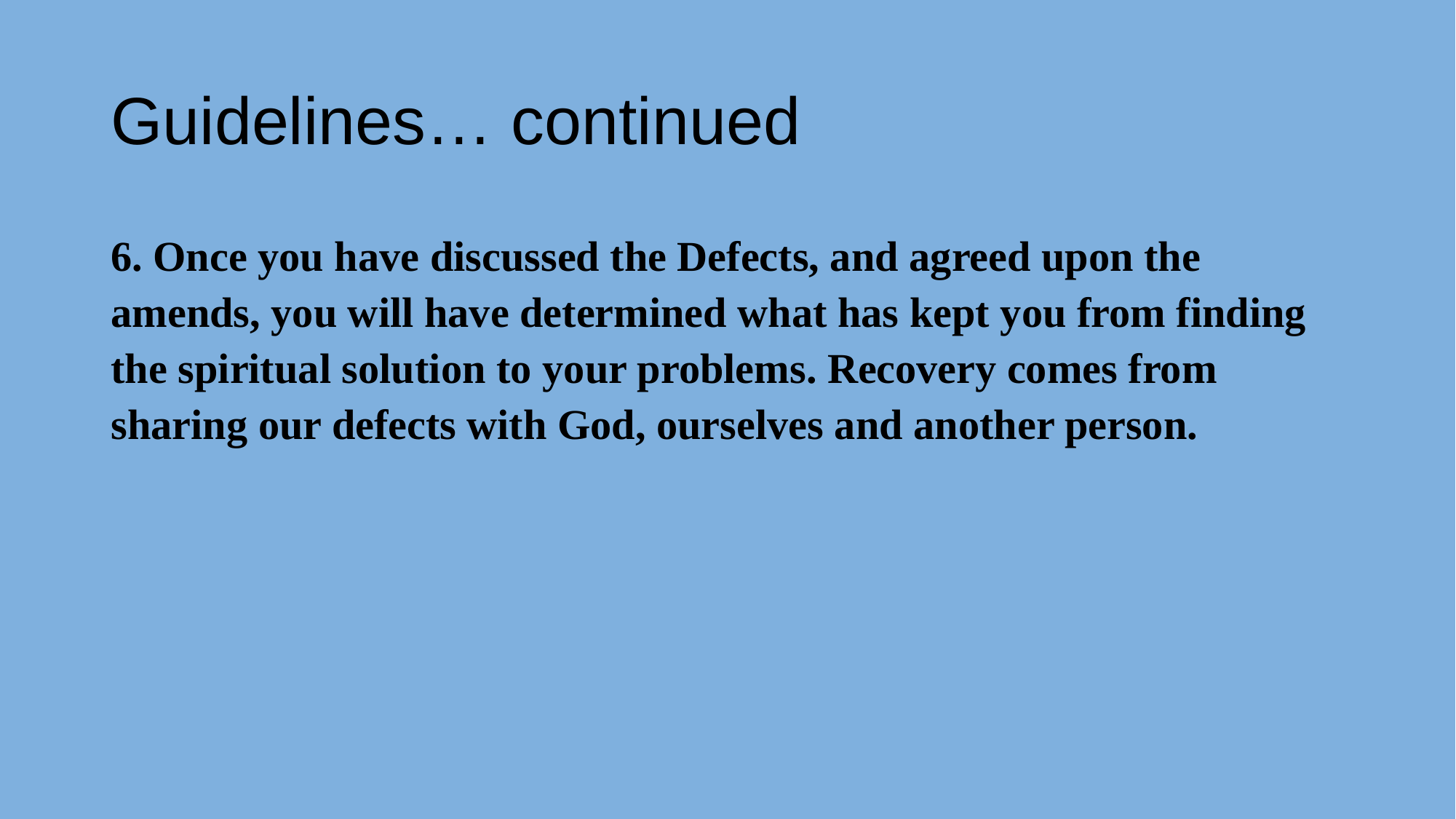

# Guidelines… continued
6. Once you have discussed the Defects, and agreed upon the amends, you will have determined what has kept you from finding the spiritual solution to your problems. Recovery comes from sharing our defects with God, ourselves and another person.